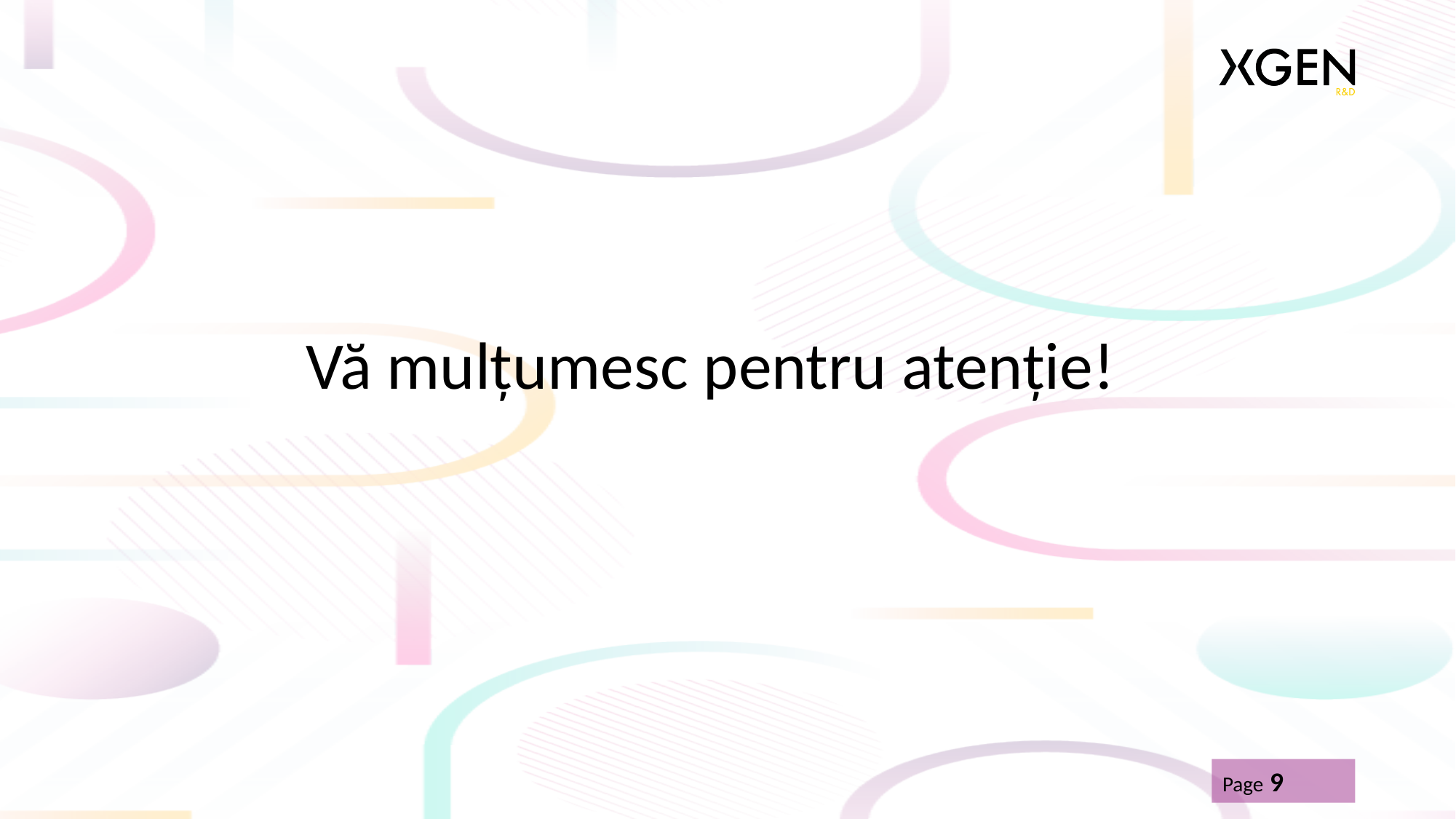

# Vă mulțumesc pentru atenție!
Page 9